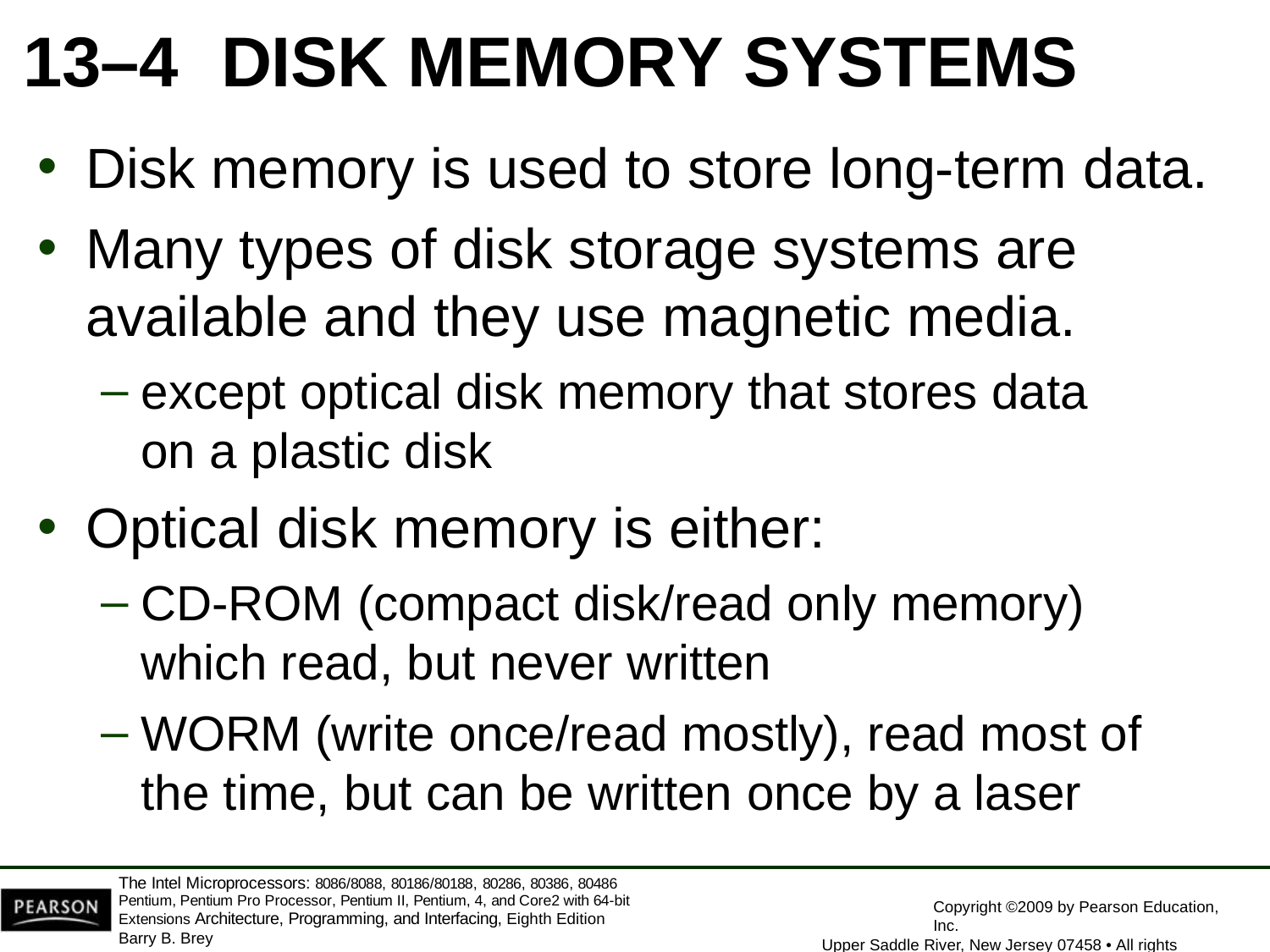

13–4	DISK MEMORY SYSTEMS
Disk memory is used to store long-term data.

Many types of disk storage systems are
available and they use magnetic media.

except optical disk memory that stores data
on a plastic disk

Optical disk memory is either:

CD-ROM (compact disk/read only memory)
which read, but never written

WORM (write once/read mostly), read most of the time, but can be written once by a laser
The Intel Microprocessors: 8086/8088, 80186/80188, 80286, 80386, 80486 Pentium, Pentium Pro Processor, Pentium II, Pentium, 4, and Core2 with 64-bit Extensions Architecture, Programming, and Interfacing, Eighth Edition
Barry B. Brey

Copyright ©2009 by Pearson Education, Inc.
Upper Saddle River, New Jersey 07458 • All rights reserved.